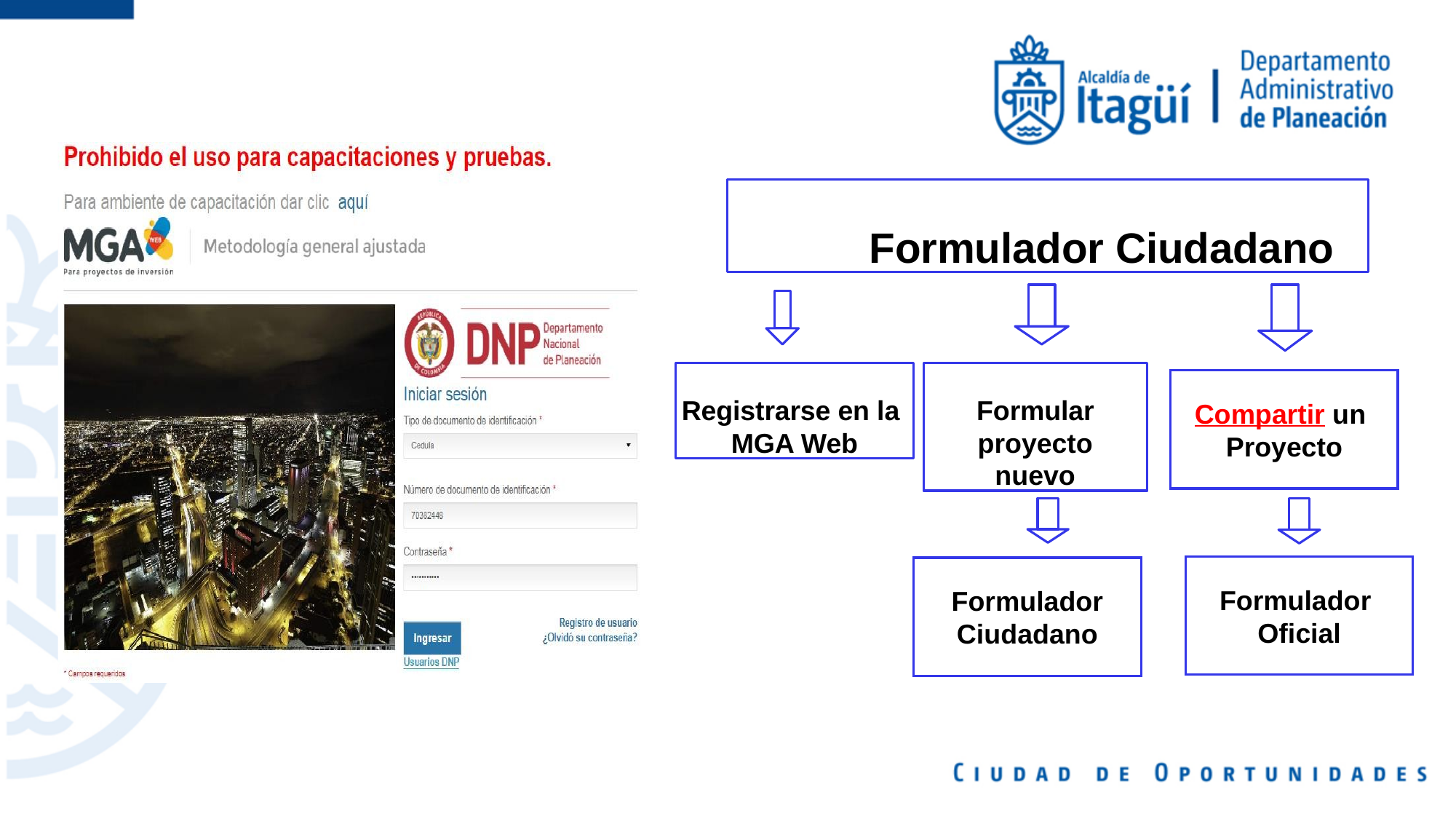

Formulador Ciudadano

Registrarse en la
MGA Web

Formular proyecto
nuevo
Compartir un
Proyecto

Formulador
Oficial
Formulador Ciudadano